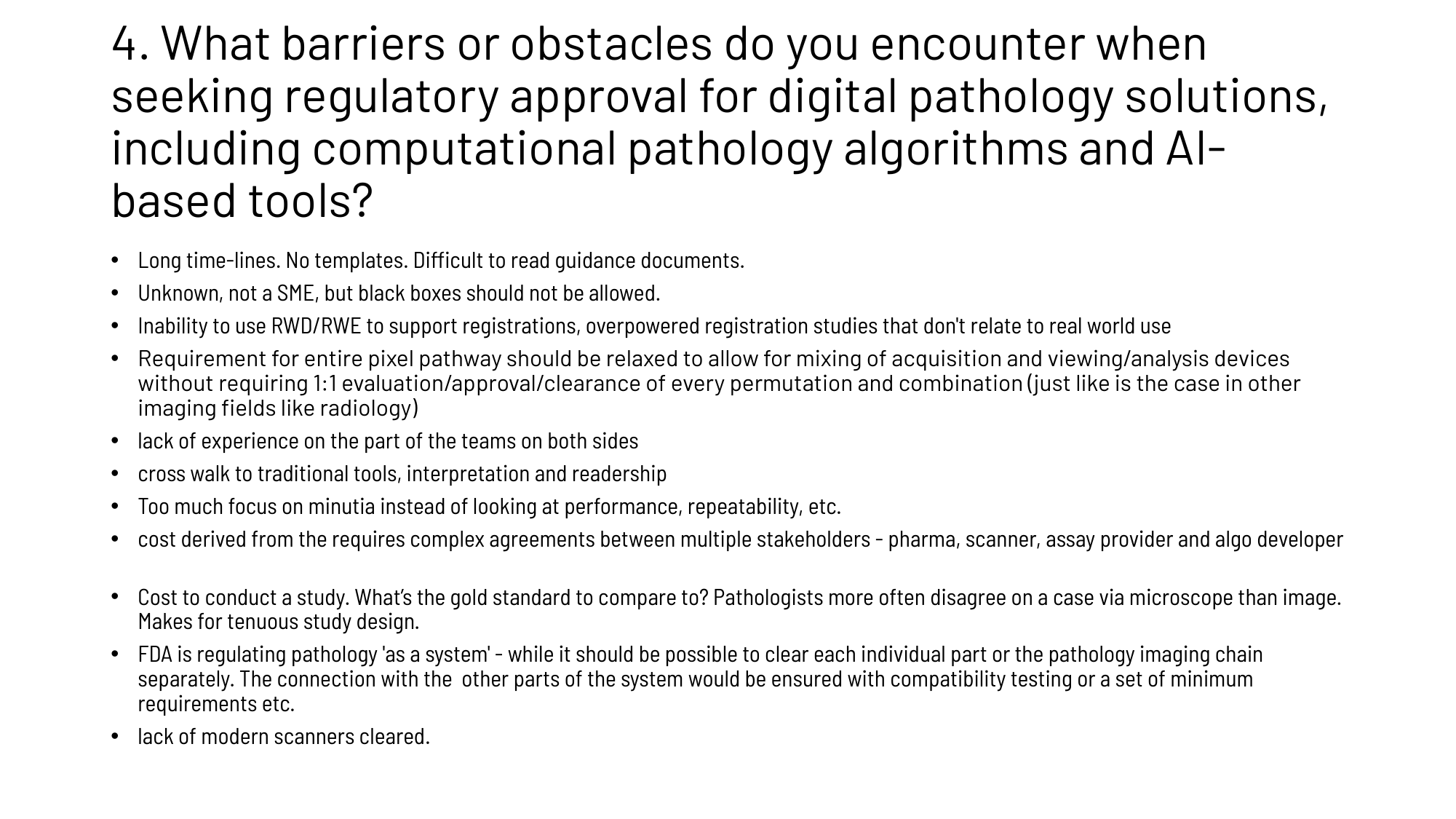

# 4. What barriers or obstacles do you encounter when seeking regulatory approval for digital pathology solutions, including computational pathology algorithms and AI-based tools?
Long time-lines. No templates. Difficult to read guidance documents.
Unknown, not a SME, but black boxes should not be allowed.
Inability to use RWD/RWE to support registrations, overpowered registration studies that don't relate to real world use
Requirement for entire pixel pathway should be relaxed to allow for mixing of acquisition and viewing/analysis devices without requiring 1:1 evaluation/approval/clearance of every permutation and combination (just like is the case in other imaging fields like radiology)
lack of experience on the part of the teams on both sides
cross walk to traditional tools, interpretation and readership
Too much focus on minutia instead of looking at performance, repeatability, etc.
cost derived from the requires complex agreements between multiple stakeholders - pharma, scanner, assay provider and algo developer
Cost to conduct a study. What’s the gold standard to compare to? Pathologists more often disagree on a case via microscope than image. Makes for tenuous study design.
FDA is regulating pathology 'as a system' - while it should be possible to clear each individual part or the pathology imaging chain separately. The connection with the  other parts of the system would be ensured with compatibility testing or a set of minimum requirements etc.
lack of modern scanners cleared.